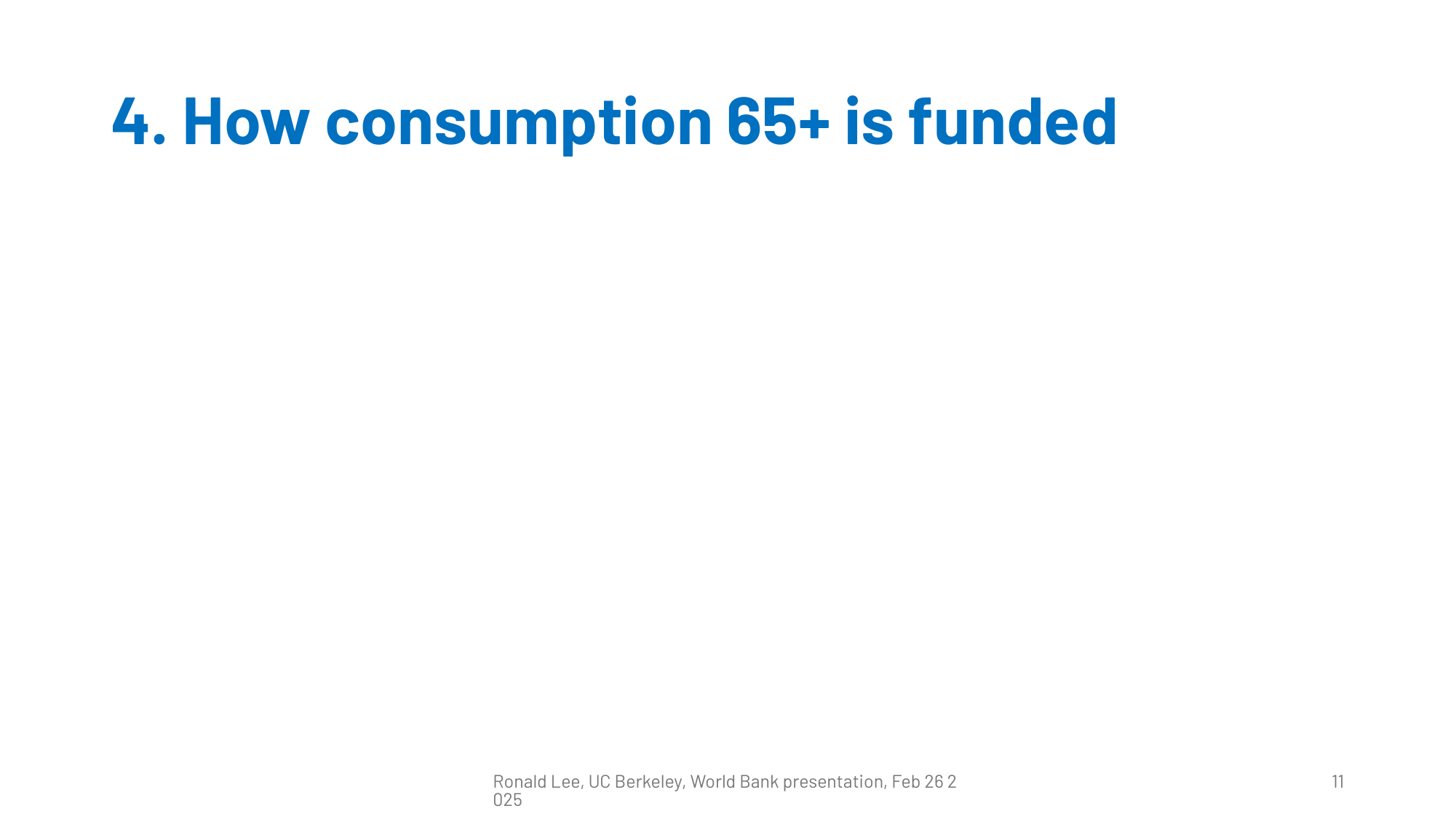

# 4. How consumption 65+ is funded

Ronald Lee, UC Berkeley, World Bank presentation, Feb 26 2025
11